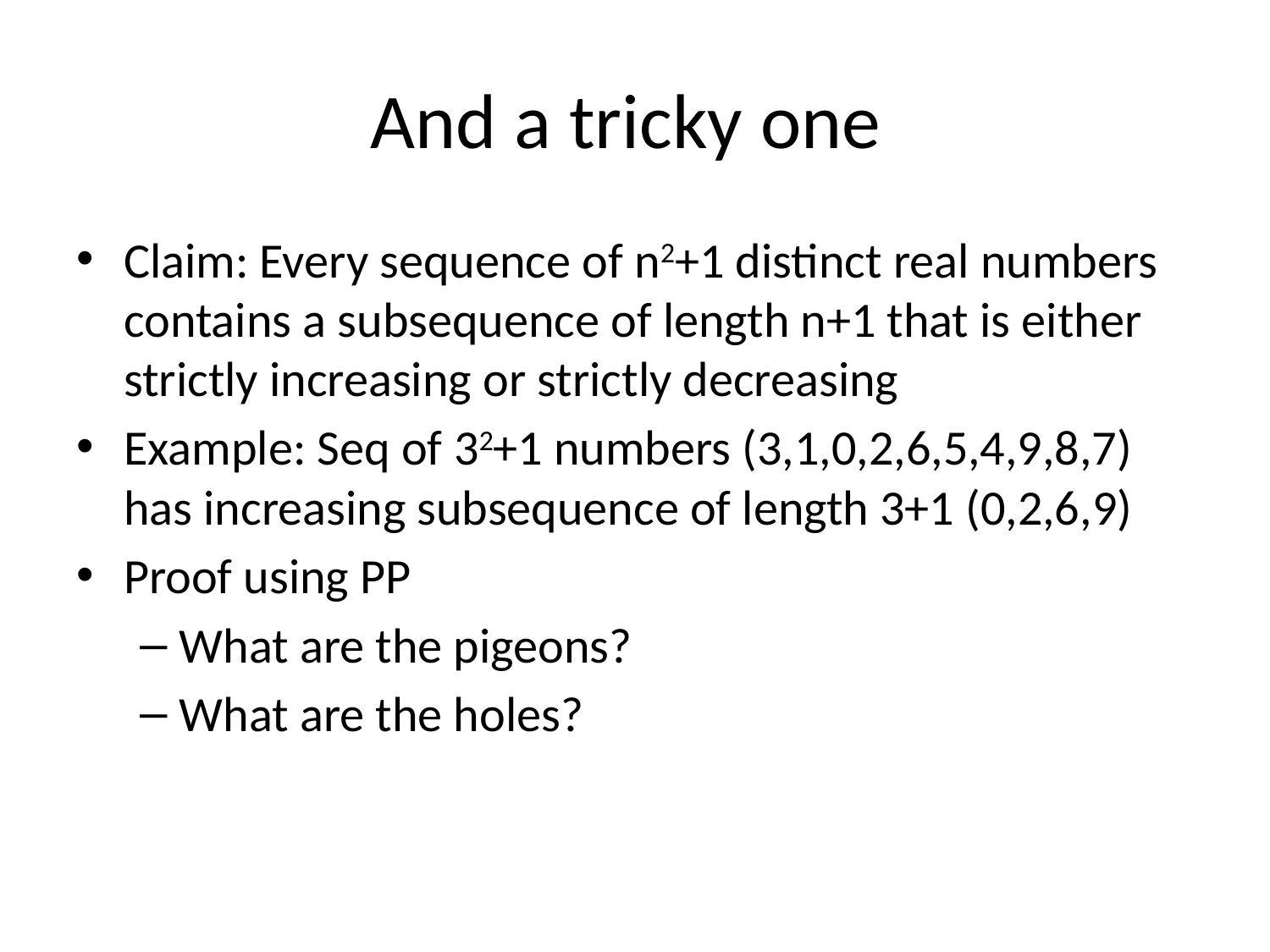

# And a tricky one
Claim: Every sequence of n2+1 distinct real numbers contains a subsequence of length n+1 that is either strictly increasing or strictly decreasing
Example: Seq of 32+1 numbers (3,1,0,2,6,5,4,9,8,7) has increasing subsequence of length 3+1 (0,2,6,9)
Proof using PP
What are the pigeons?
What are the holes?